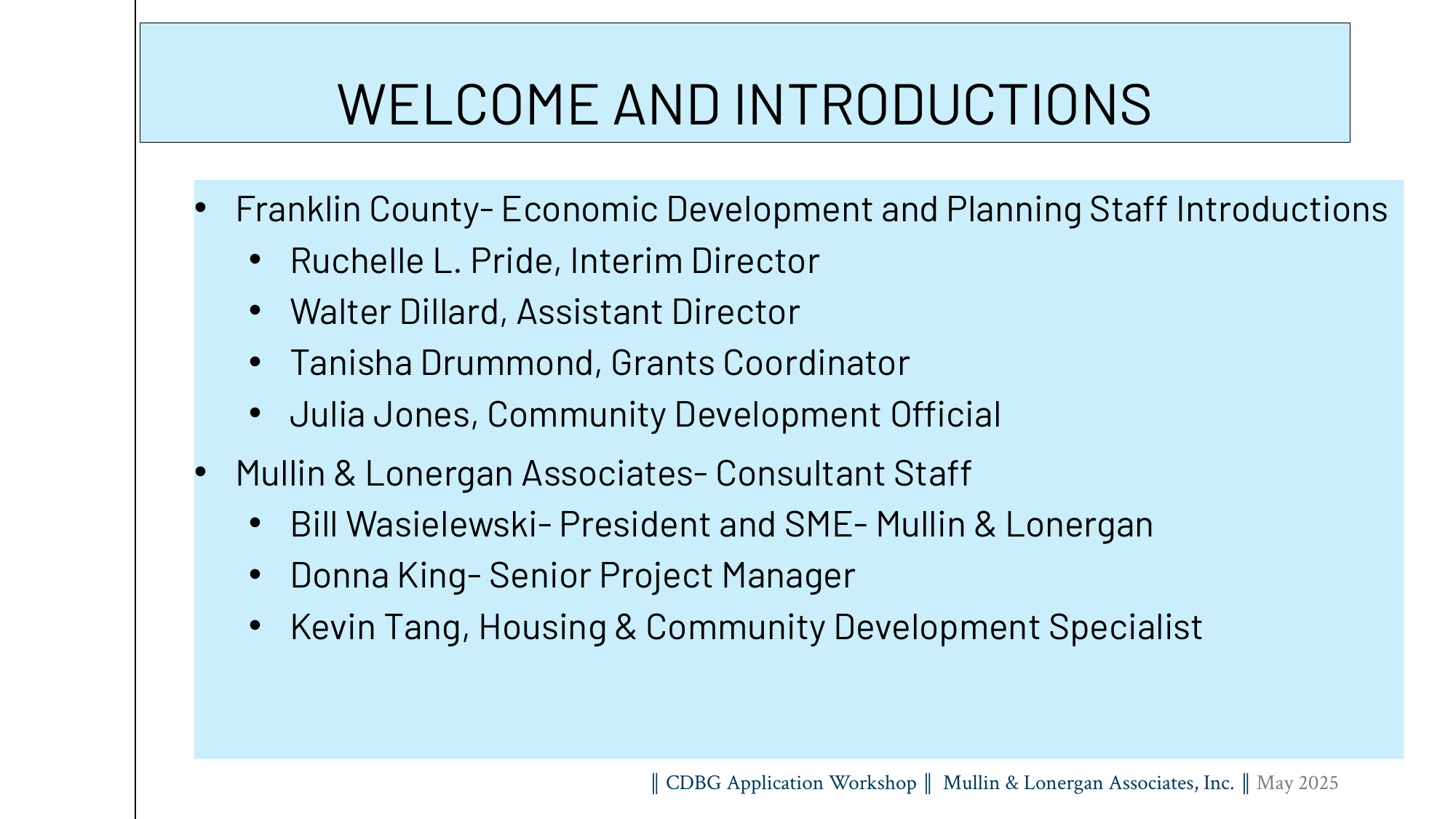

# Welcome and Introductions
Franklin County- Economic Development and Planning Staff Introductions
Ruchelle L. Pride, Interim Director
Walter Dillard, Assistant Director
Tanisha Drummond, Grants Coordinator
Julia Jones, Community Development Official
Mullin & Lonergan Associates- Consultant Staff
Bill Wasielewski- President and SME- Mullin & Lonergan
Donna King- Senior Project Manager
Kevin Tang, Housing & Community Development Specialist
 ‖ CDBG Application Workshop ‖  Mullin & Lonergan Associates, Inc. ‖ May 2025